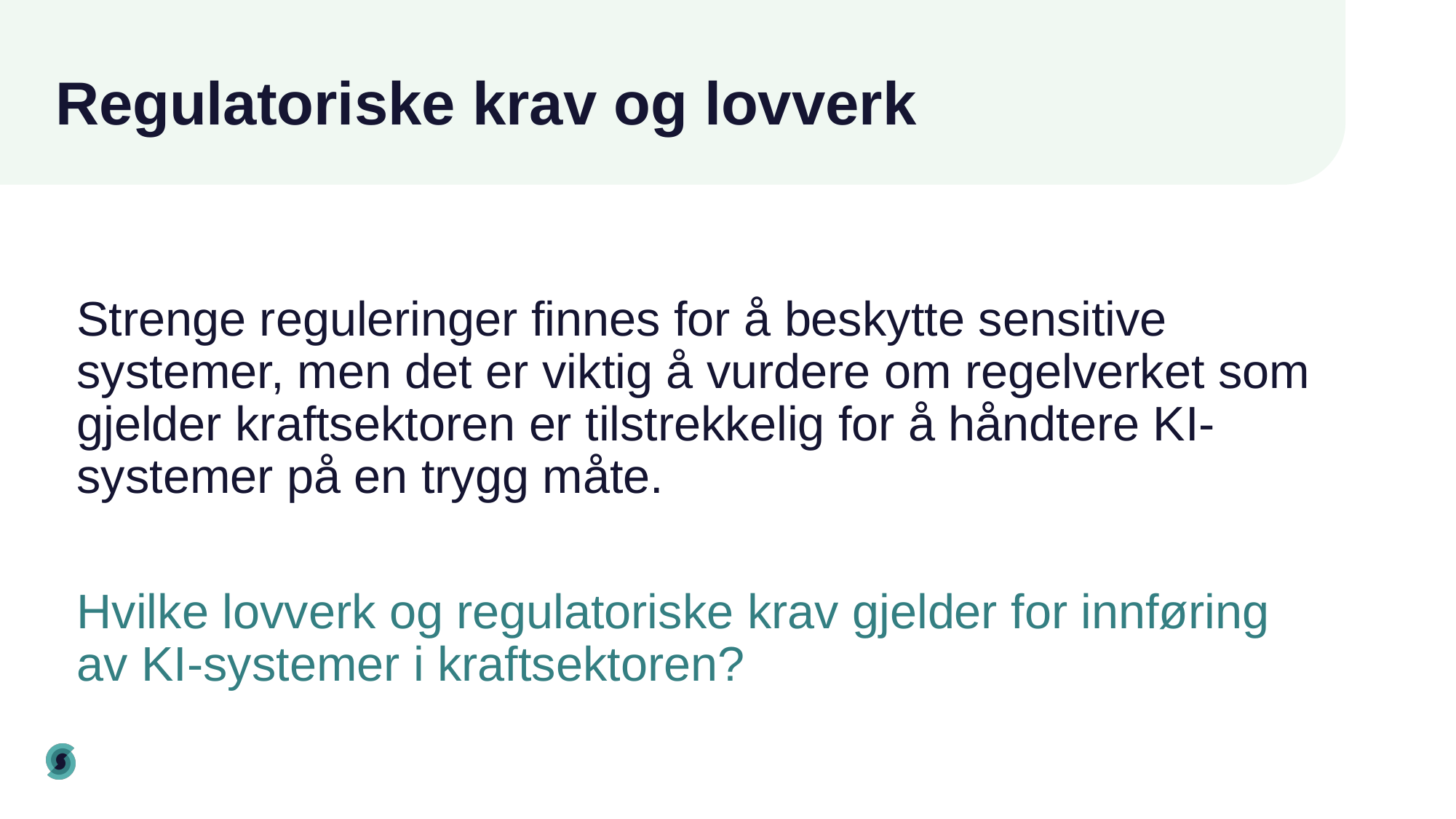

# Regulatoriske krav og lovverk

Strenge reguleringer finnes for å beskytte sensitive systemer, men det er viktig å vurdere om regelverket som gjelder kraftsektoren er tilstrekkelig for å håndtere KI-systemer på en trygg måte.

Hvilke lovverk og regulatoriske krav gjelder for innføring av KI-systemer i kraftsektoren?